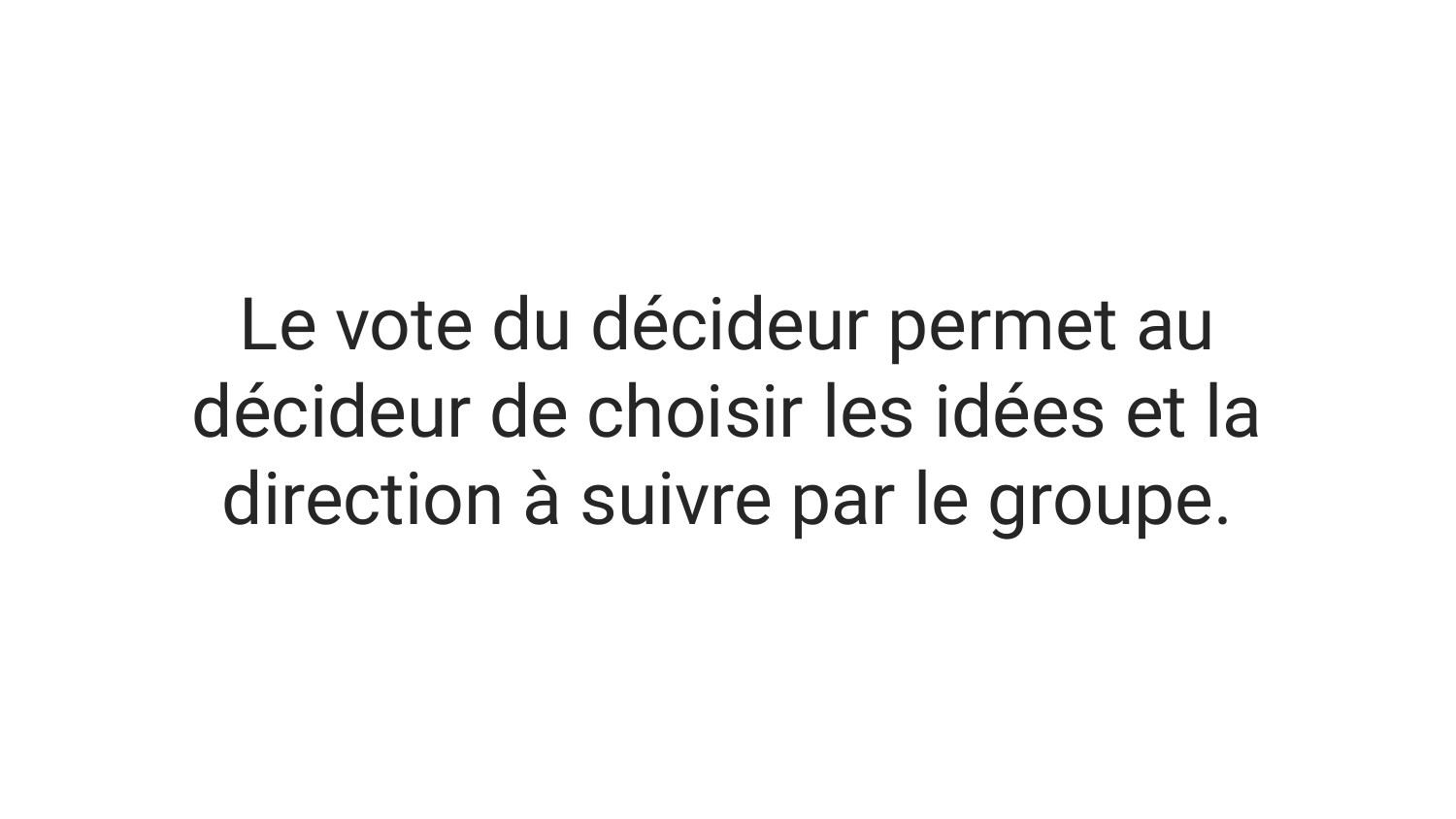

Le vote du décideur permet au décideur de choisir les idées et la direction à suivre par le groupe.